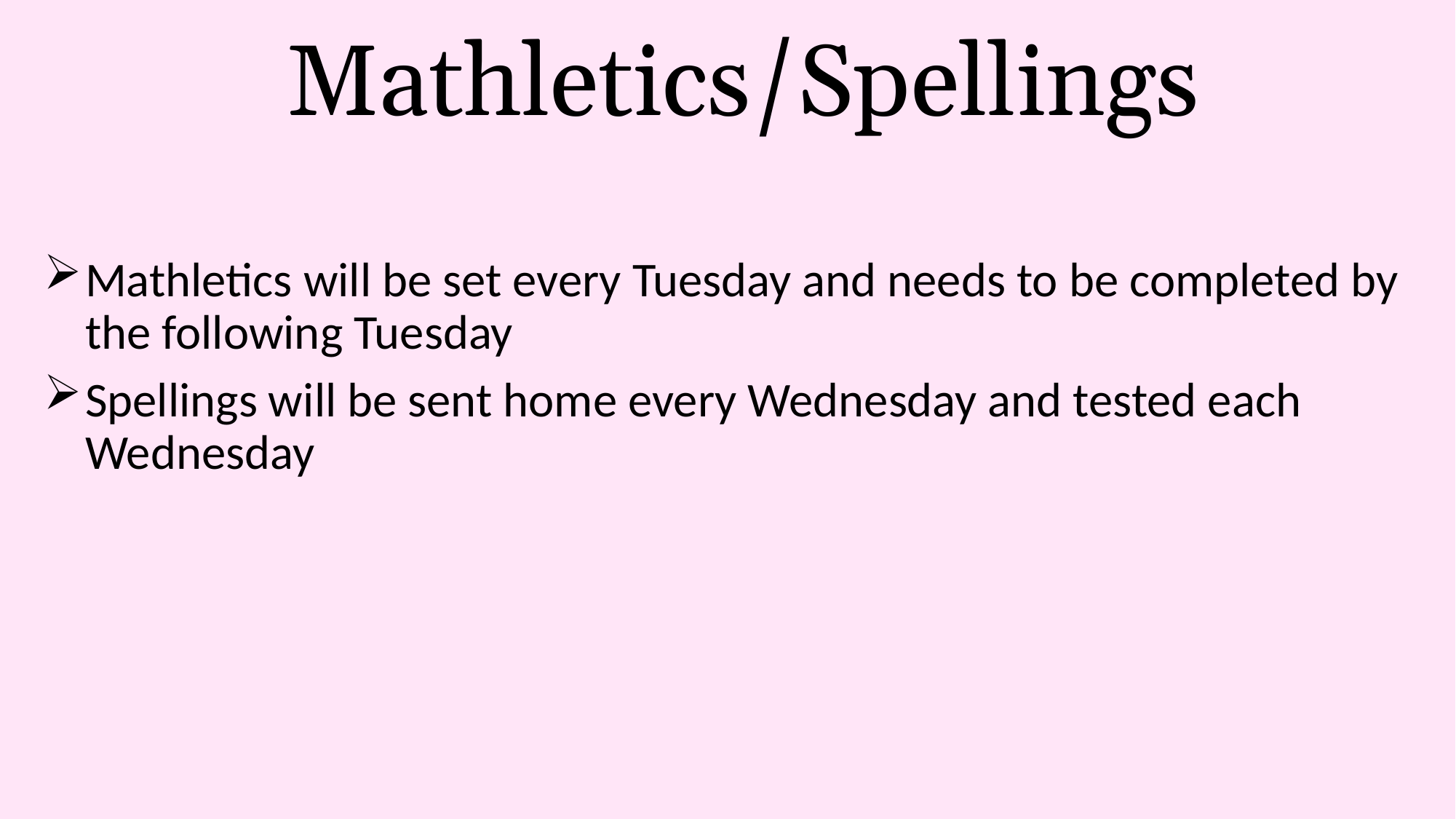

# Mathletics/Spellings
Mathletics will be set every Tuesday and needs to be completed by the following Tuesday
Spellings will be sent home every Wednesday and tested each Wednesday